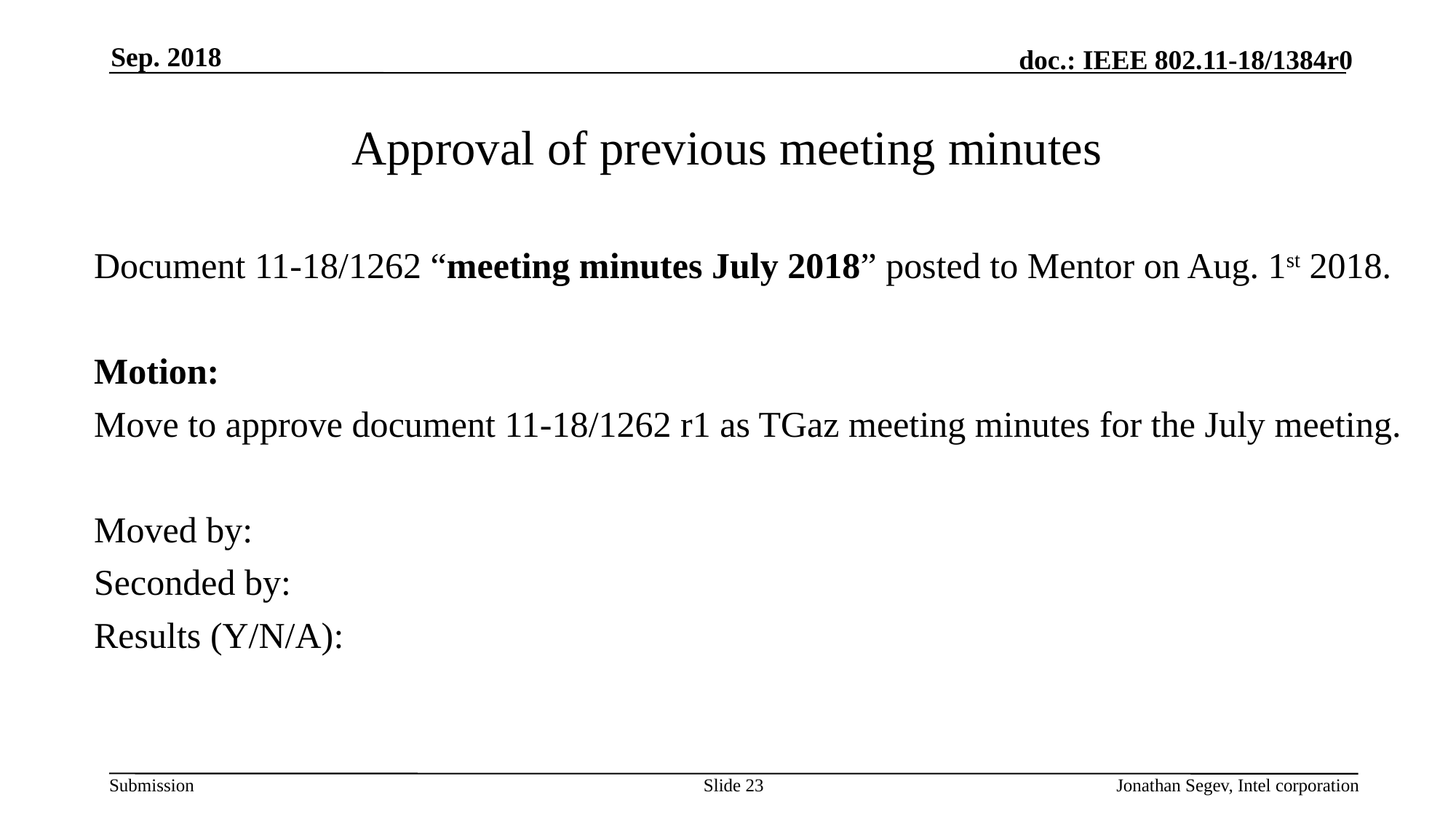

Sep. 2018
# Approval of previous meeting minutes
Document 11-18/1262 “meeting minutes July 2018” posted to Mentor on Aug. 1st 2018.

Motion:
Move to approve document 11-18/1262 r1 as TGaz meeting minutes for the July meeting.

Moved by:
Seconded by:
Results (Y/N/A):

Slide 23
Jonathan Segev, Intel corporation